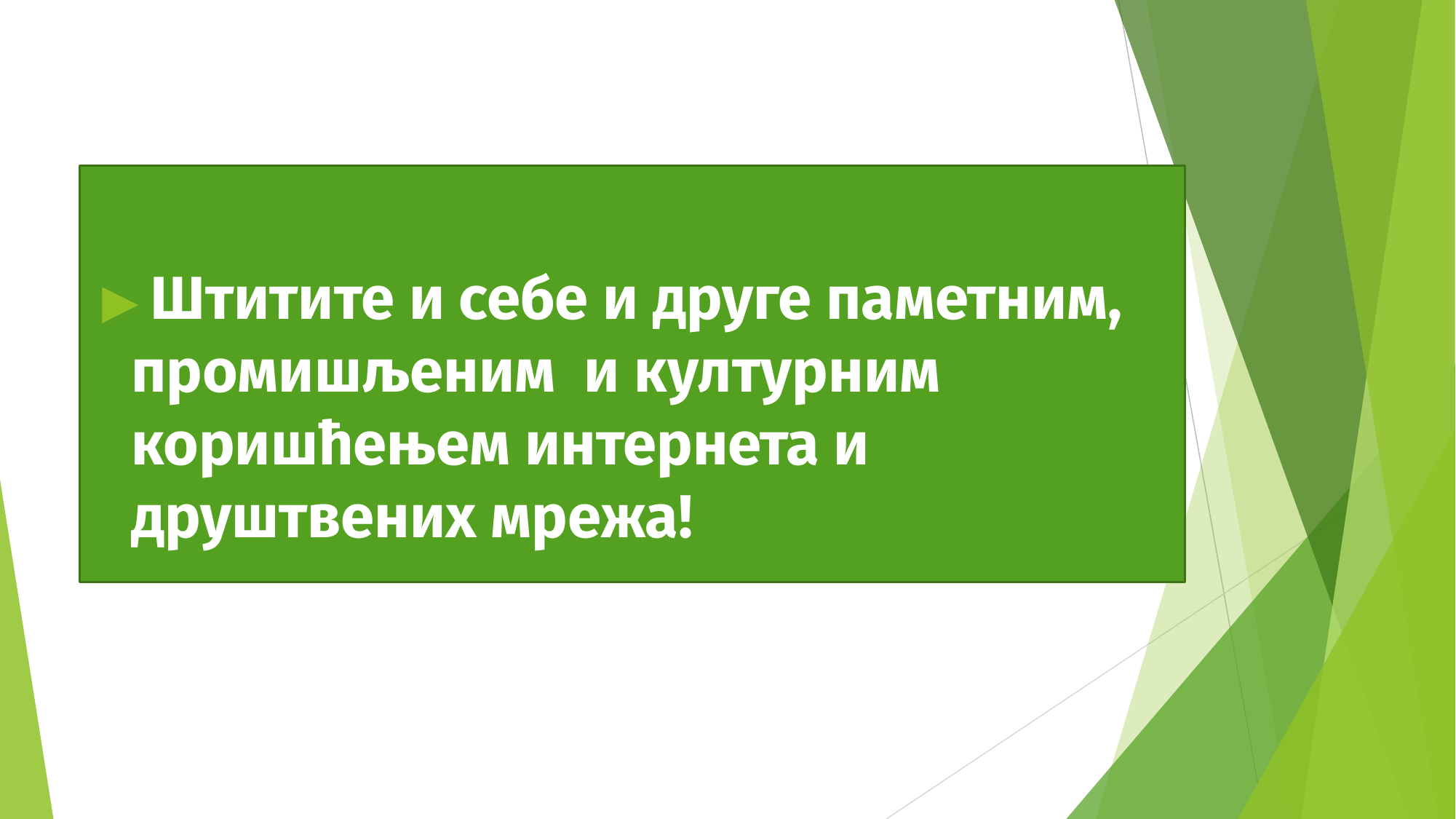

Штитите и себе и друге паметним, промишљеним  и културним коришћењем интернета и друштвених мрежа!